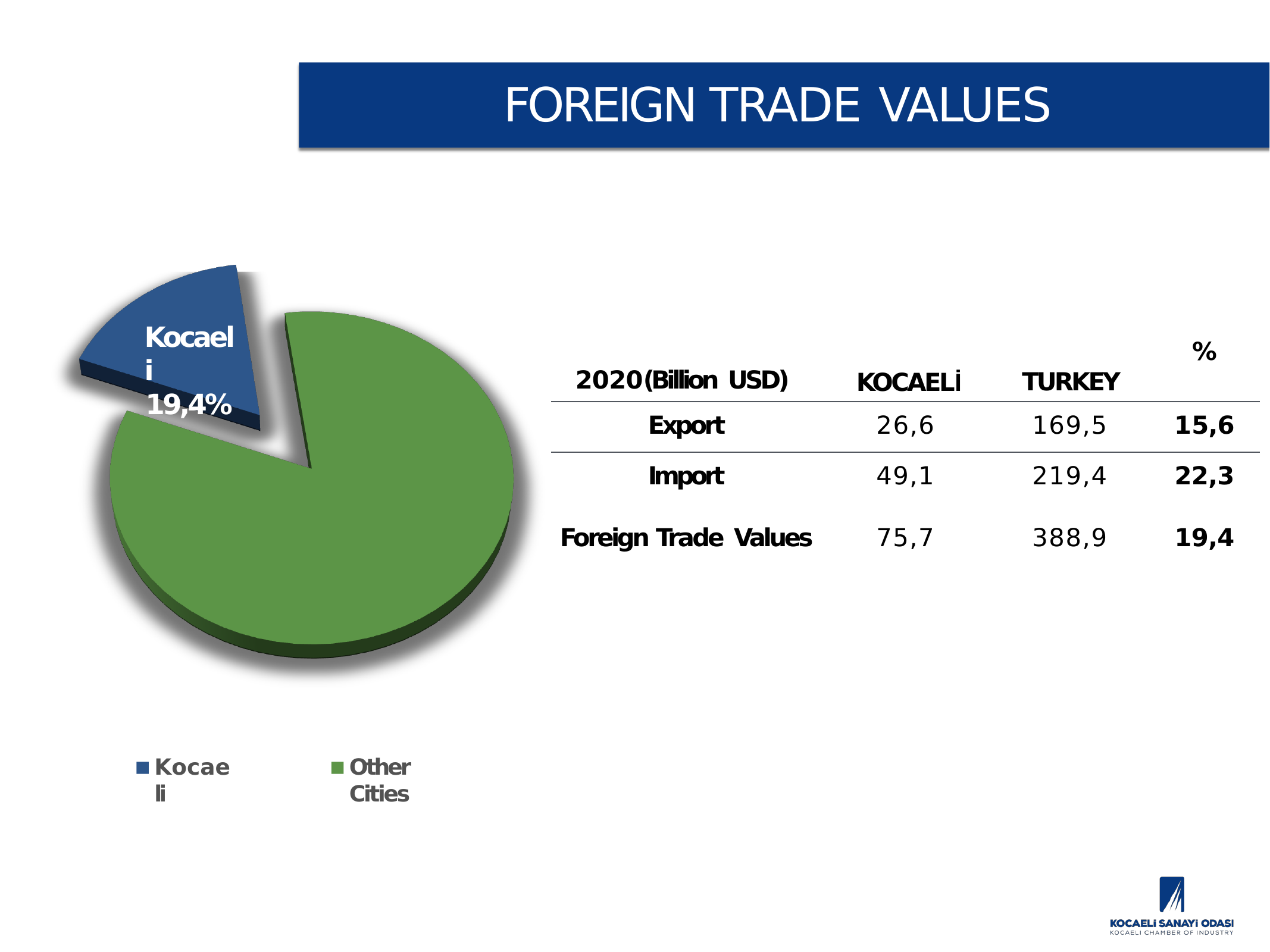

# FOREIGN TRADE VALUES

| 2020(Billion USD) | KOCAELİ | TURKEY | % |
| --- | --- | --- | --- |
| Export | 26,6 | 169,5 | 15,6 |
| Import | 49,1 | 219,4 | 22,3 |
| Foreign Trade Values | 75,7 | 388,9 | 19,4 |
Kocaeli
19,4%
Kocaeli
Other Cities